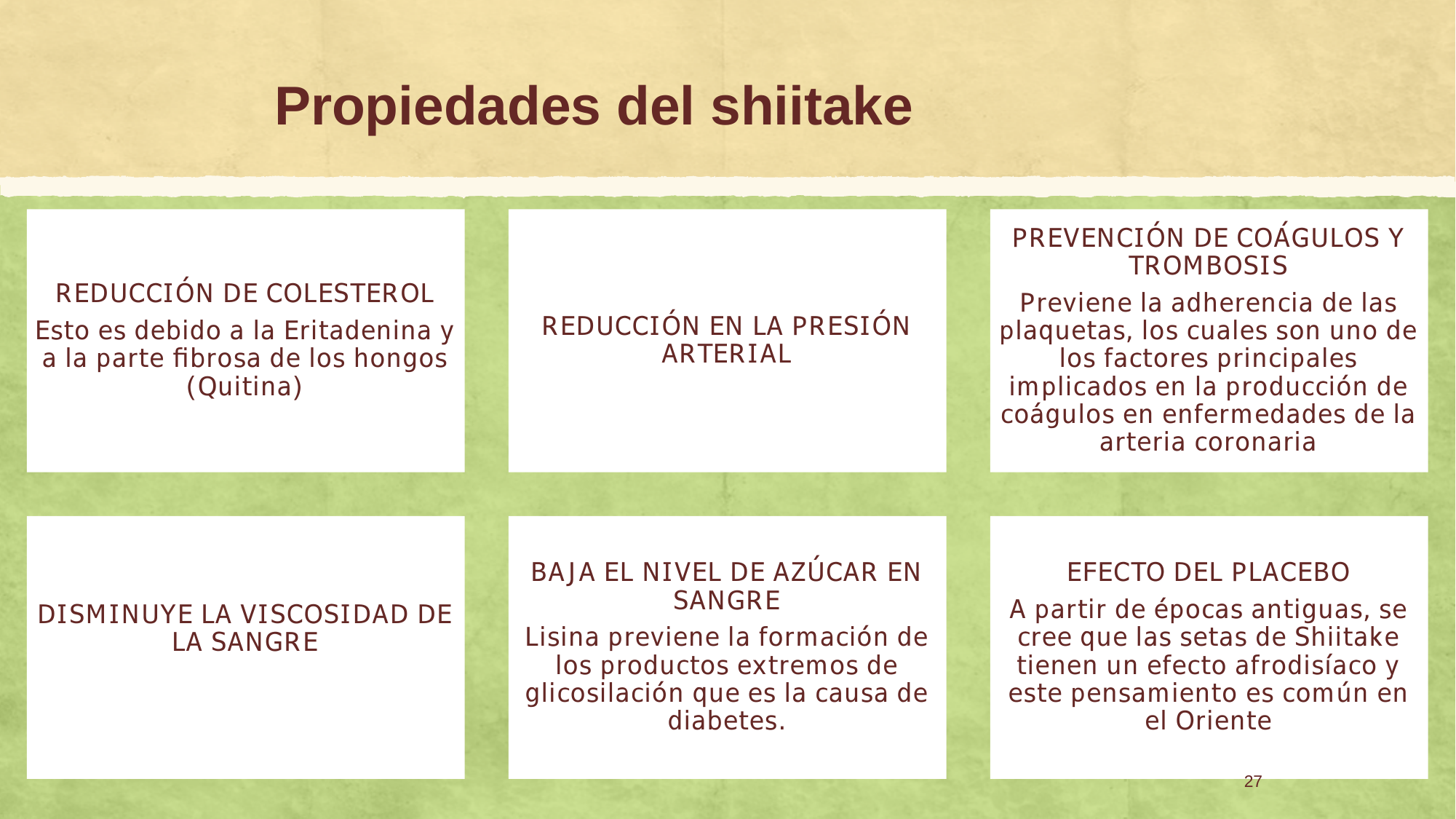

# Propiedades del shiitake
REDUCCIÓN DE COLESTEROL
Esto es debido a la Eritadenina y a la parte fibrosa de los hongos (Quitina)
REDUCCIÓN EN LA PRESIÓN ARTERIAL
PREVENCIÓN DE COÁGULOS Y TROMBOSIS
Previene la adherencia de las plaquetas, los cuales son uno de los factores principales implicados en la producción de coágulos en enfermedades de la arteria coronaria
DISMINUYE LA VISCOSIDAD DE LA SANGRE

BAJA EL NIVEL DE AZÚCAR EN SANGRE
Lisina previene la formación de los productos extremos de glicosilación que es la causa de diabetes.
EFECTO DEL PLACEBO
A partir de épocas antiguas, se cree que las setas de Shiitake tienen un efecto afrodisíaco y este pensamiento es común en el Oriente
27